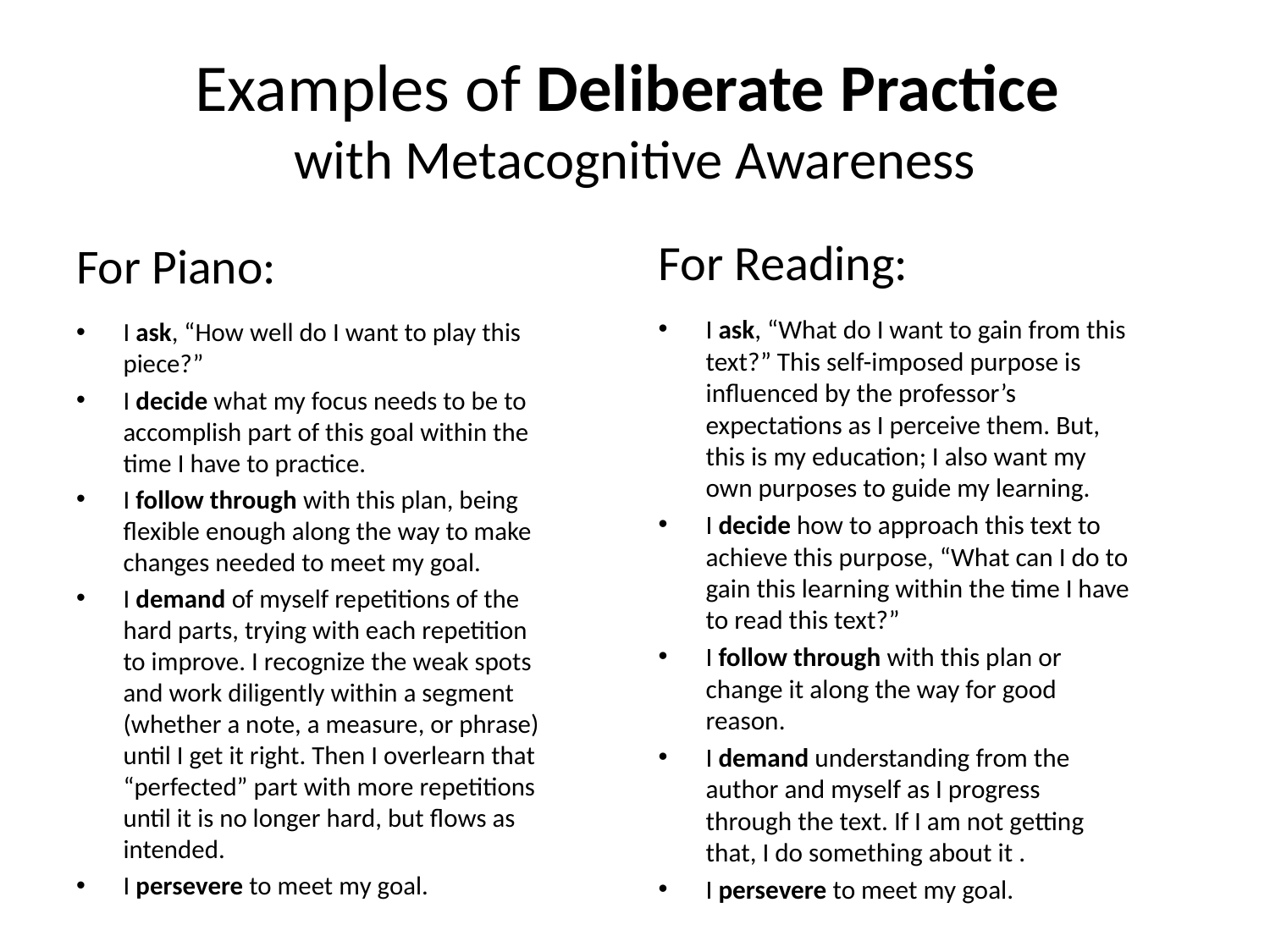

# Examples of Deliberate Practice with Metacognitive Awareness
For Reading:

I ask, “What do I want to gain from this text?” This self-imposed purpose is influenced by the professor’s expectations as I perceive them. But, this is my education; I also want my own purposes to guide my learning.
I decide how to approach this text to achieve this purpose, “What can I do to gain this learning within the time I have to read this text?”
I follow through with this plan or change it along the way for good reason.
I demand understanding from the author and myself as I progress through the text. If I am not getting that, I do something about it .
I persevere to meet my goal.
For Piano:

I ask, “How well do I want to play this piece?”
I decide what my focus needs to be to accomplish part of this goal within the time I have to practice.
I follow through with this plan, being flexible enough along the way to make changes needed to meet my goal.
I demand of myself repetitions of the hard parts, trying with each repetition to improve. I recognize the weak spots and work diligently within a segment (whether a note, a measure, or phrase) until I get it right. Then I overlearn that “perfected” part with more repetitions until it is no longer hard, but flows as intended.
I persevere to meet my goal.